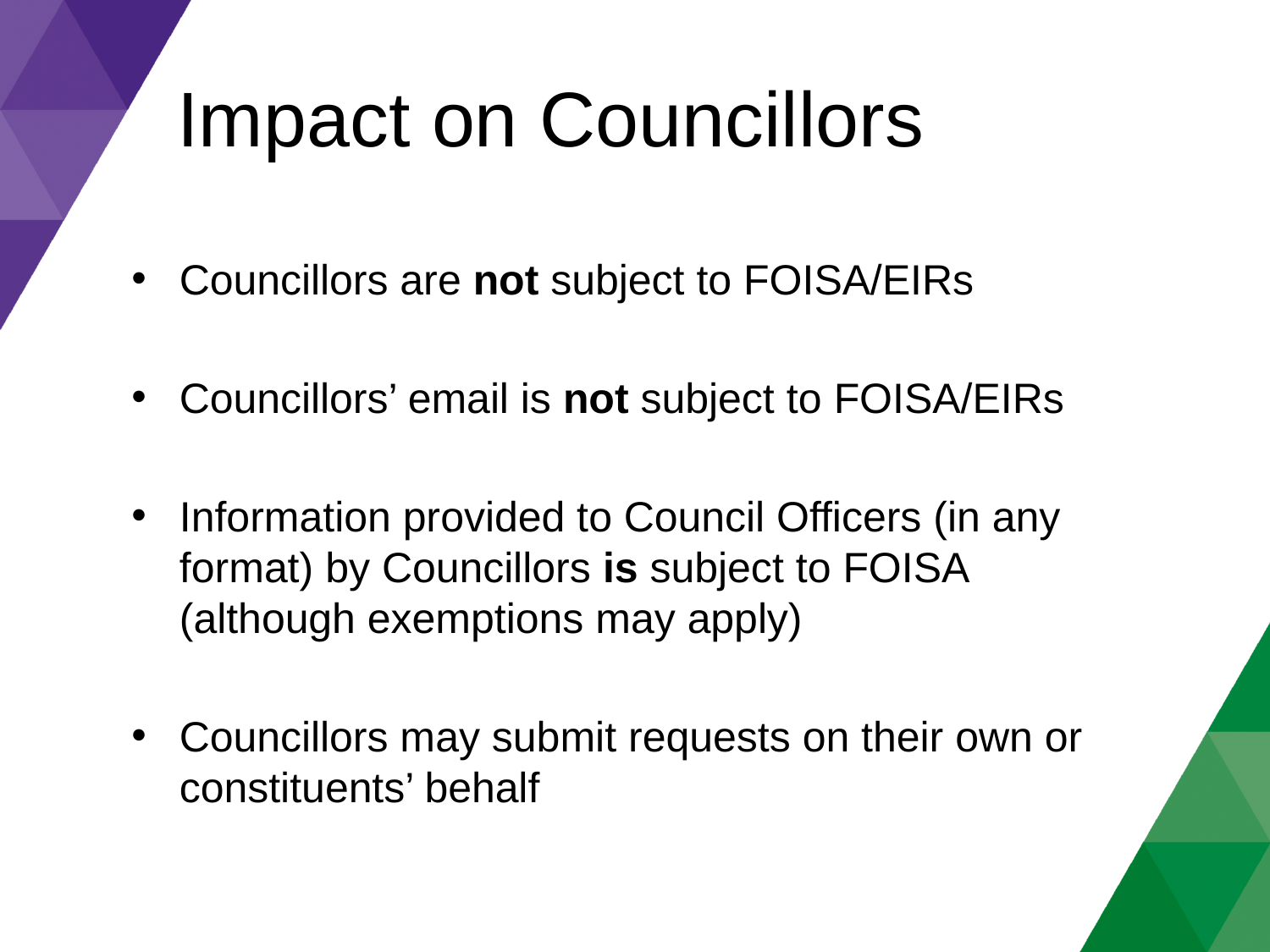

Impact on Councillors
Councillors are not subject to FOISA/EIRs

Councillors’ email is not subject to FOISA/EIRs

Information provided to Council Officers (in any format) by Councillors is subject to FOISA (although exemptions may apply)

Councillors may submit requests on their own or constituents’ behalf